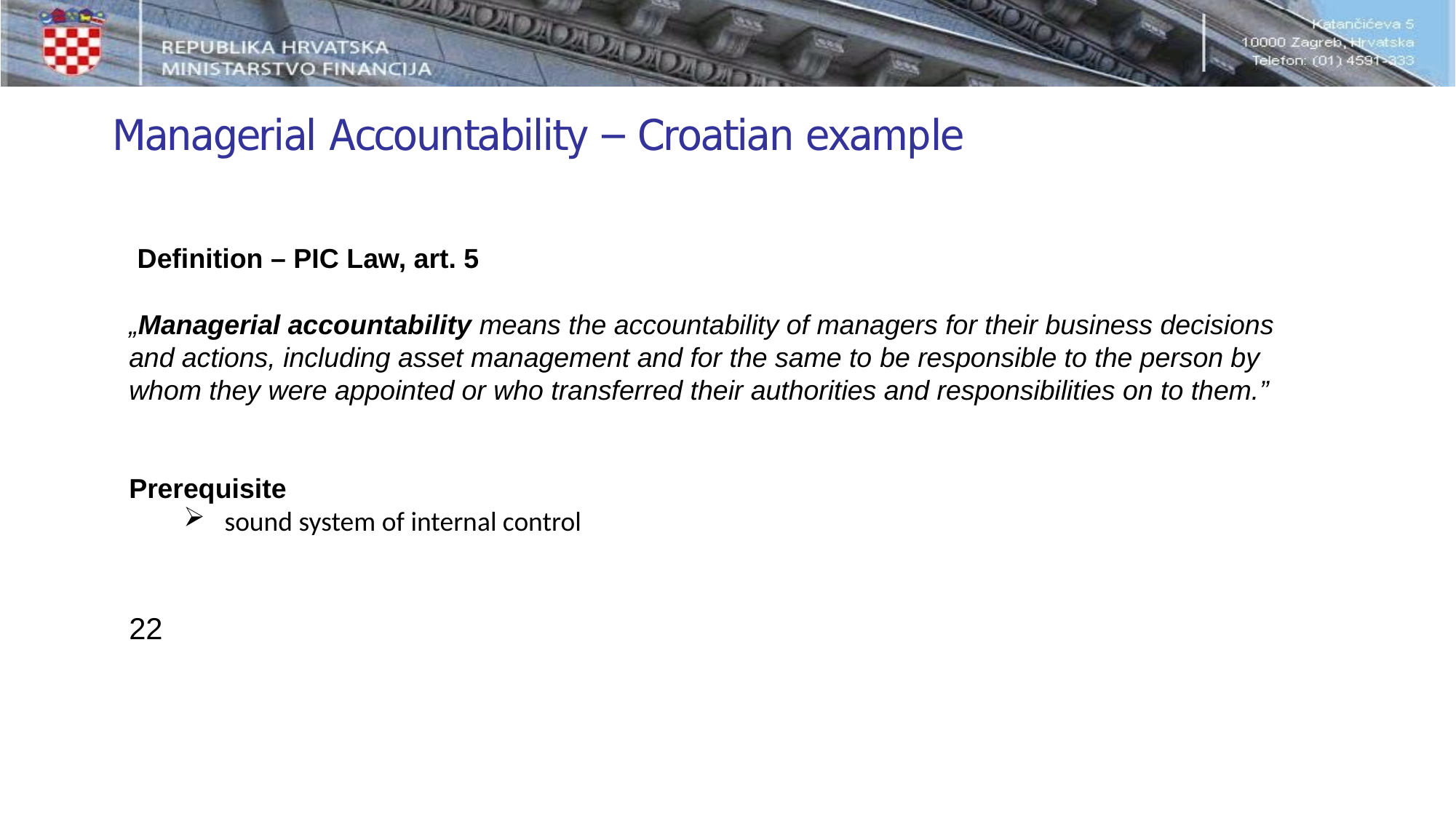

# Managerial Accountability – Croatian example
 Definition – PIC Law, art. 5

„Managerial accountability means the accountability of managers for their business decisions and actions, including asset management and for the same to be responsible to the person by whom they were appointed or who transferred their authorities and responsibilities on to them.”

Prerequisite
sound system of internal control

22